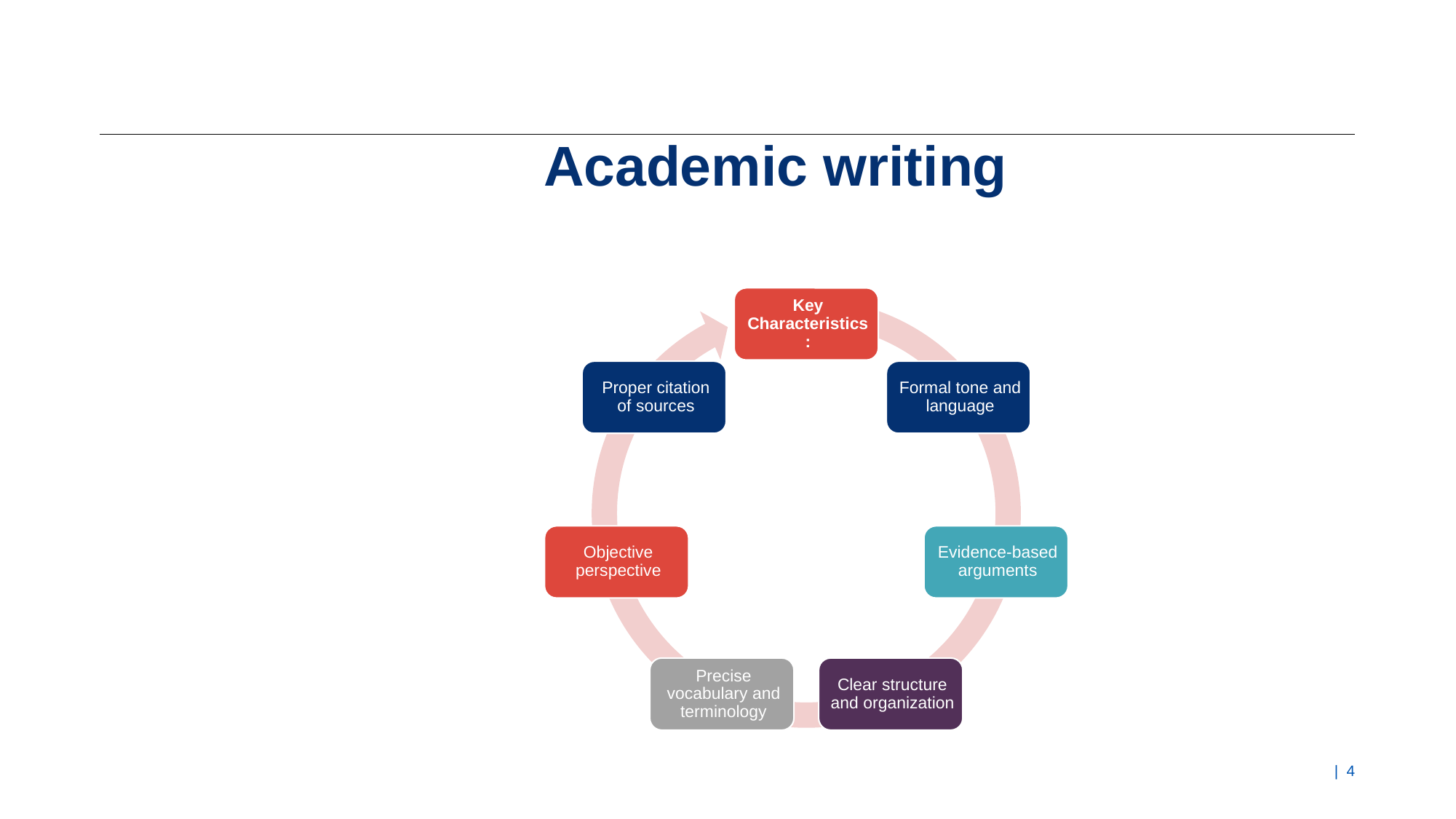

# Academic writing
Key Characteristics:
Formal tone and language
Evidence-based arguments
Clear structure and organization
Precise vocabulary and terminology
Objective perspective
Proper citation of sources